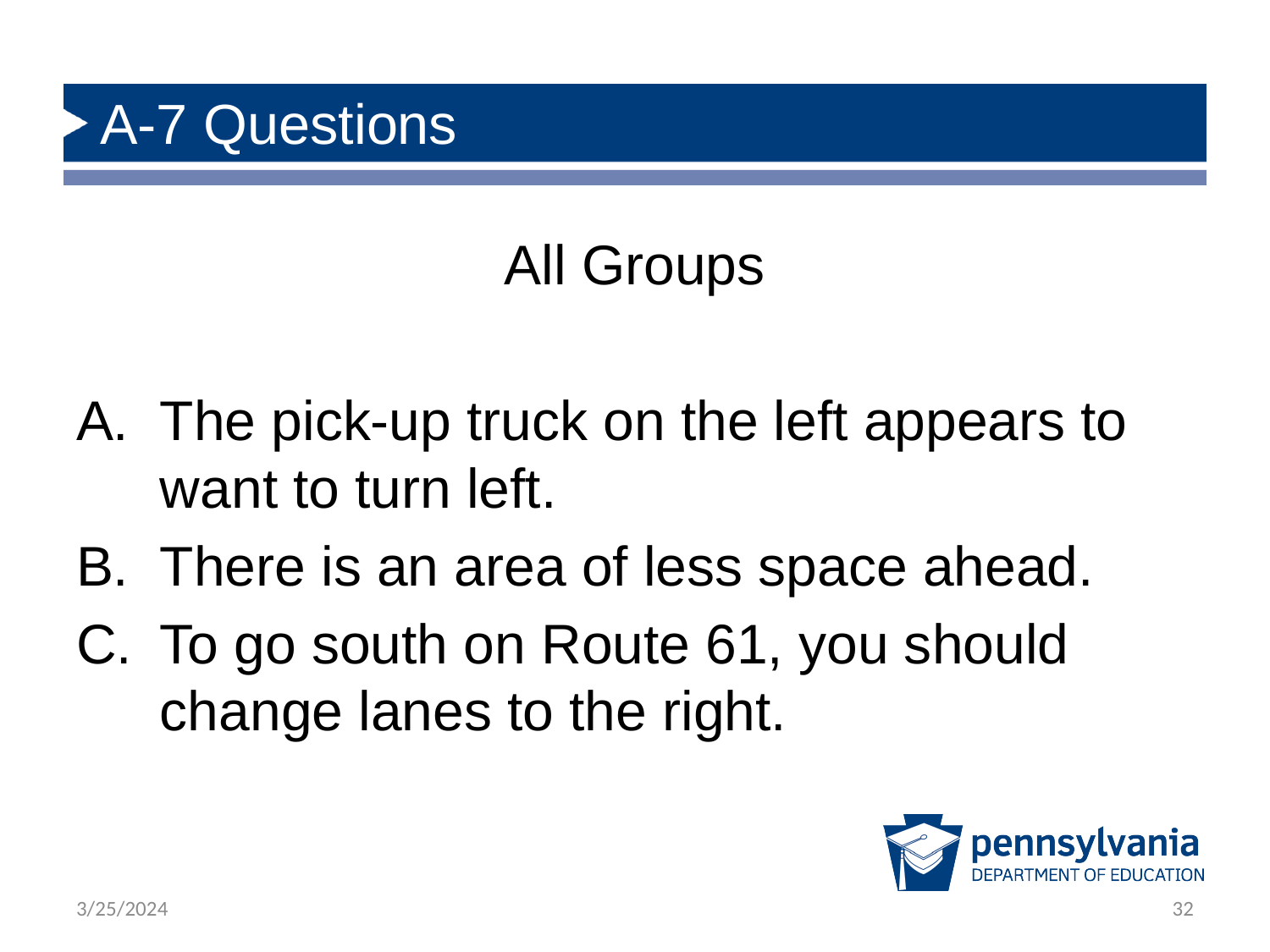

# A-7 Questions
All Groups

The pick-up truck on the left appears to want to turn left.
There is an area of less space ahead.
To go south on Route 61, you should change lanes to the right.

3/25/2024
32